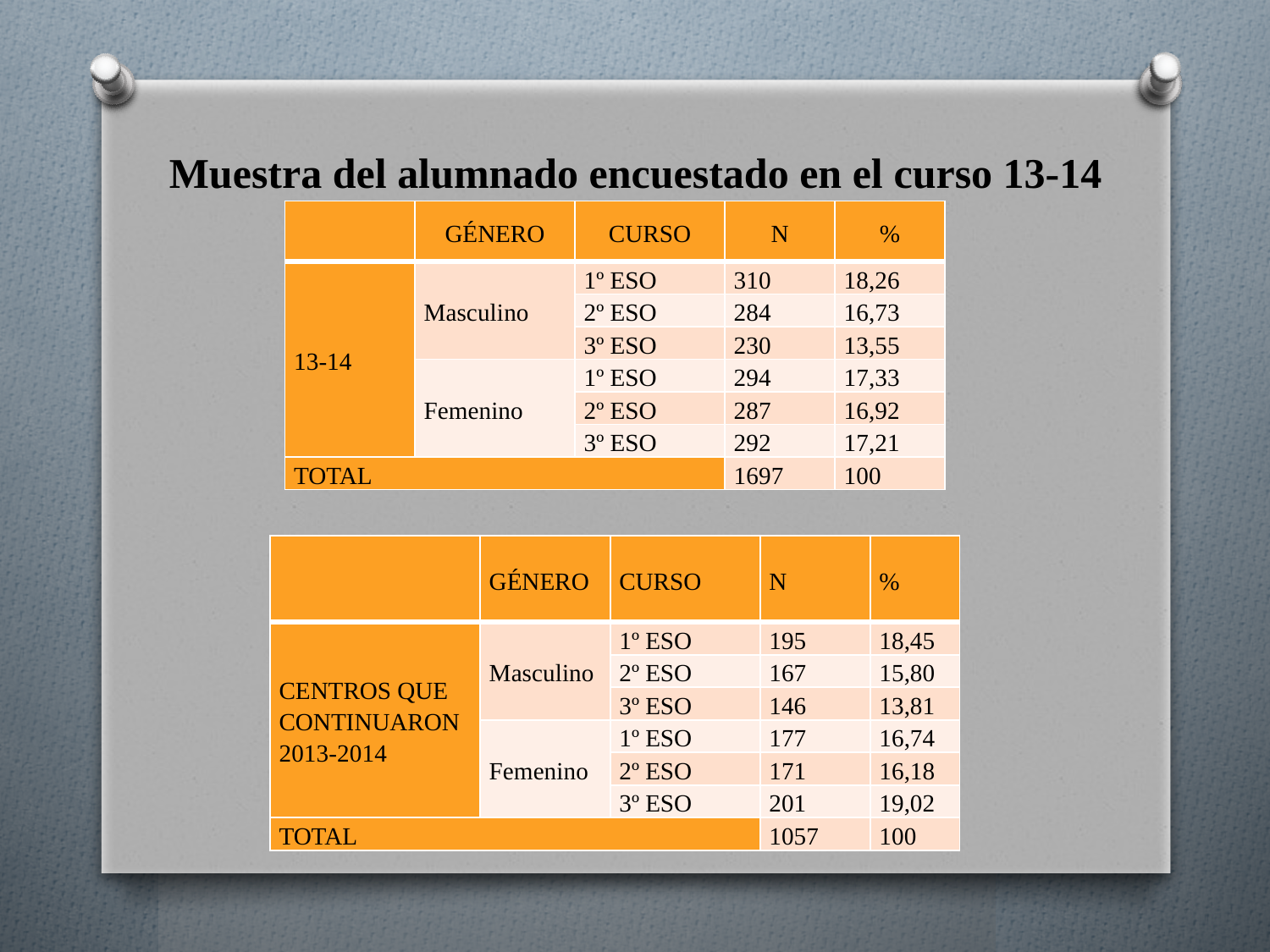

# Muestra del alumnado encuestado en el curso 13-14
|  | GÉNERO | CURSO | N | % |
| --- | --- | --- | --- | --- |
| 13-14 | Masculino | 1º ESO | 310 | 18,26 |
|  |  | 2º ESO | 284 | 16,73 |
|  |  | 3º ESO | 230 | 13,55 |
|  | Femenino | 1º ESO | 294 | 17,33 |
|  |  | 2º ESO | 287 | 16,92 |
|  |  | 3º ESO | 292 | 17,21 |
| TOTAL |  |  | 1697 | 100 |
|  | GÉNERO | CURSO | N | % |
| --- | --- | --- | --- | --- |
| CENTROS QUE CONTINUARON 2013-2014 | Masculino | 1º ESO | 195 | 18,45 |
|  |  | 2º ESO | 167 | 15,80 |
|  |  | 3º ESO | 146 | 13,81 |
|  | Femenino | 1º ESO | 177 | 16,74 |
|  |  | 2º ESO | 171 | 16,18 |
|  |  | 3º ESO | 201 | 19,02 |
| TOTAL |  |  | 1057 | 100 |